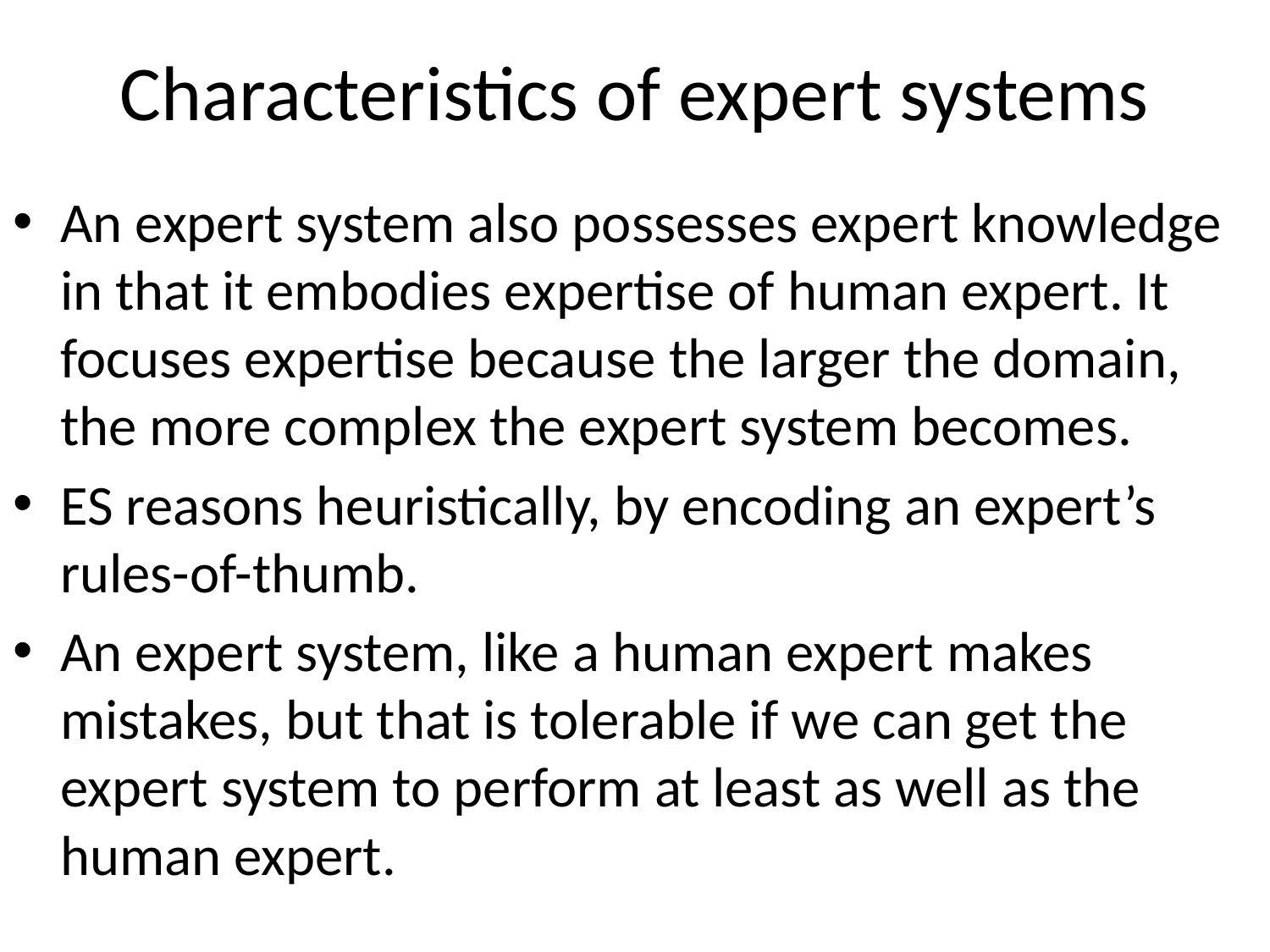

# Characteristics of expert systems
An expert system also possesses expert knowledge in that it embodies expertise of human expert. It focuses expertise because the larger the domain, the more complex the expert system becomes.
ES reasons heuristically, by encoding an expert’s rules-of-thumb.
An expert system, like a human expert makes mistakes, but that is tolerable if we can get the expert system to perform at least as well as the human expert.